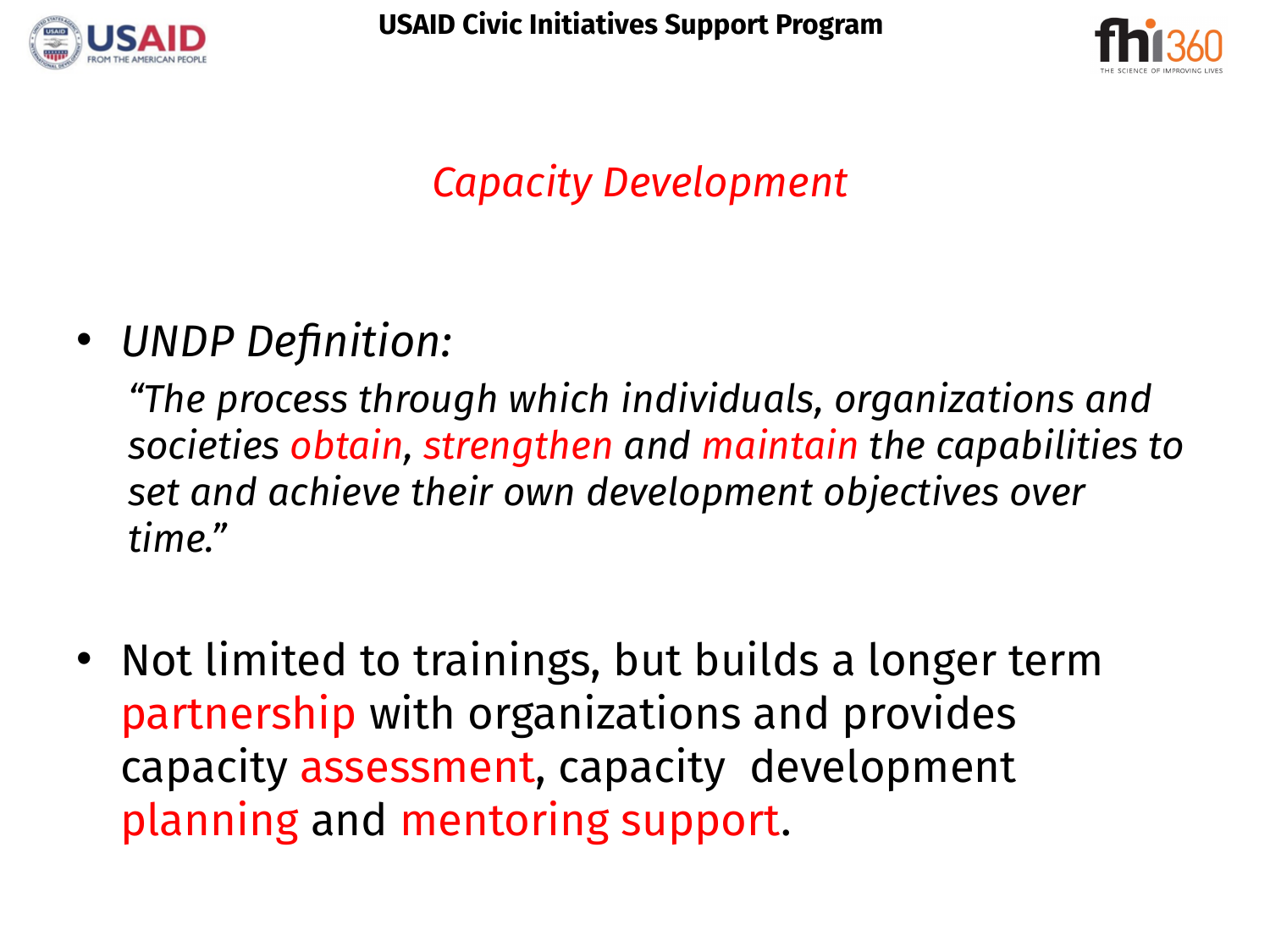

# Capacity Development

UNDP Definition:
“The process through which individuals, organizations and societies obtain, strengthen and maintain the capabilities to set and achieve their own development objectives over time.”

Not limited to trainings, but builds a longer term  partnership with organizations and provides capacity assessment, capacity  development planning and mentoring support.